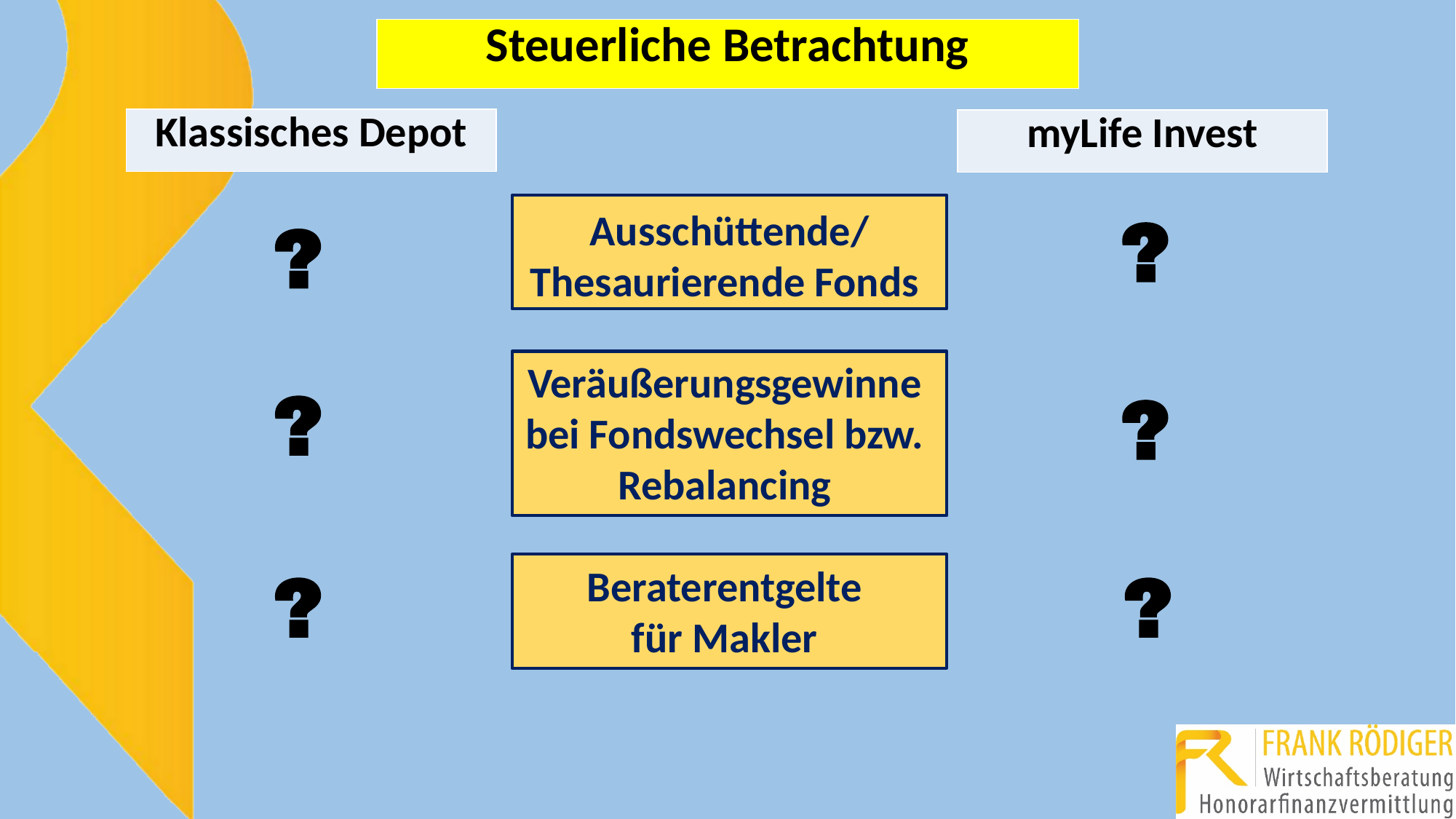

| Steuerliche Betrachtung |
| --- |
| Klassisches Depot |
| --- |
| myLife Invest |
| --- |
?

Ausschüttende/
Thesaurierende Fonds
?
Veräußerungsgewinne
bei Fondswechsel bzw.
Rebalancing

?
?
?
?
Beraterentgelte
für Makler